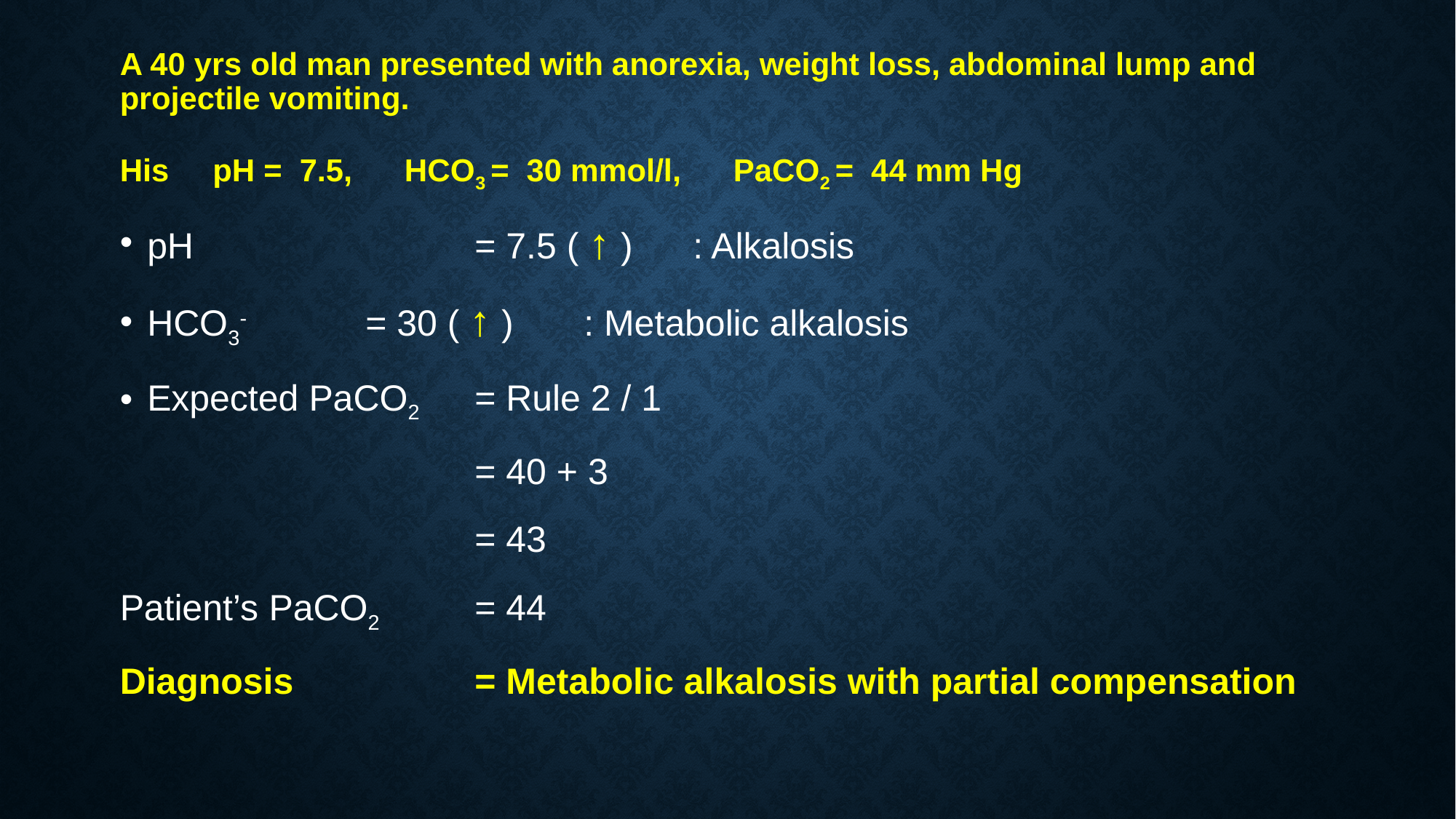

# A 40 yrs old man presented with anorexia, weight loss, abdominal lump and projectile vomiting. His     pH =  7.5,      HCO3 =  30 mmol/l,      PaCO2 =  44 mm Hg
pH 			= 7.5 ( ↑ )	: Alkalosis
HCO3- 		= 30 ( ↑ )	: Metabolic alkalosis
Expected PaCO2 	= Rule 2 / 1
				= 40 + 3
 				= 43
Patient’s PaCO2  	= 44
Diagnosis		= Metabolic alkalosis with partial compensation